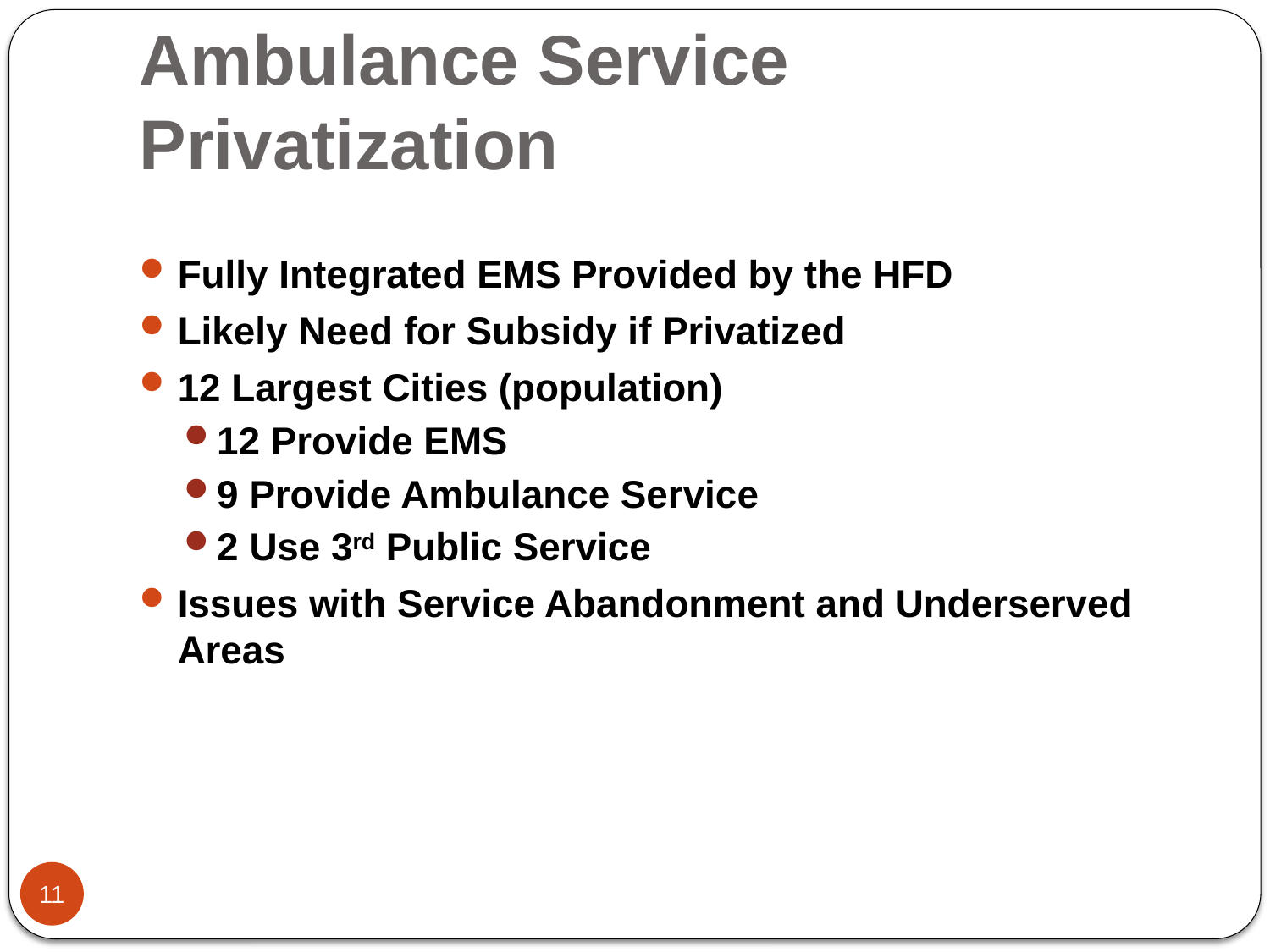

# Ambulance Service Privatization
Fully Integrated EMS Provided by the HFD
Likely Need for Subsidy if Privatized
12 Largest Cities (population)
12 Provide EMS
9 Provide Ambulance Service
2 Use 3rd Public Service
Issues with Service Abandonment and Underserved Areas
11